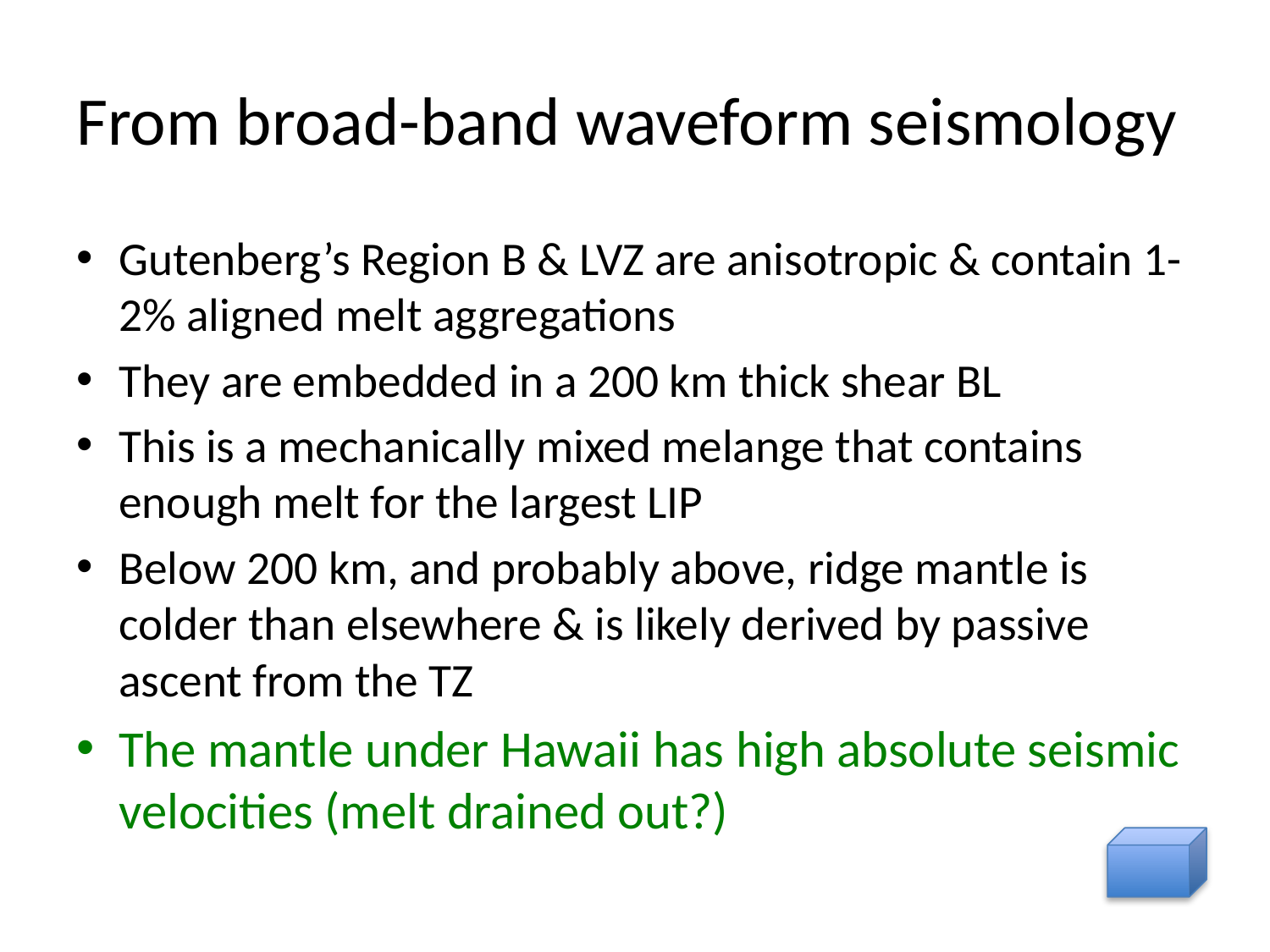

# From broad-band waveform seismology
Gutenberg’s Region B & LVZ are anisotropic & contain 1-2% aligned melt aggregations
They are embedded in a 200 km thick shear BL
This is a mechanically mixed melange that contains enough melt for the largest LIP
Below 200 km, and probably above, ridge mantle is colder than elsewhere & is likely derived by passive ascent from the TZ
The mantle under Hawaii has high absolute seismic velocities (melt drained out?)